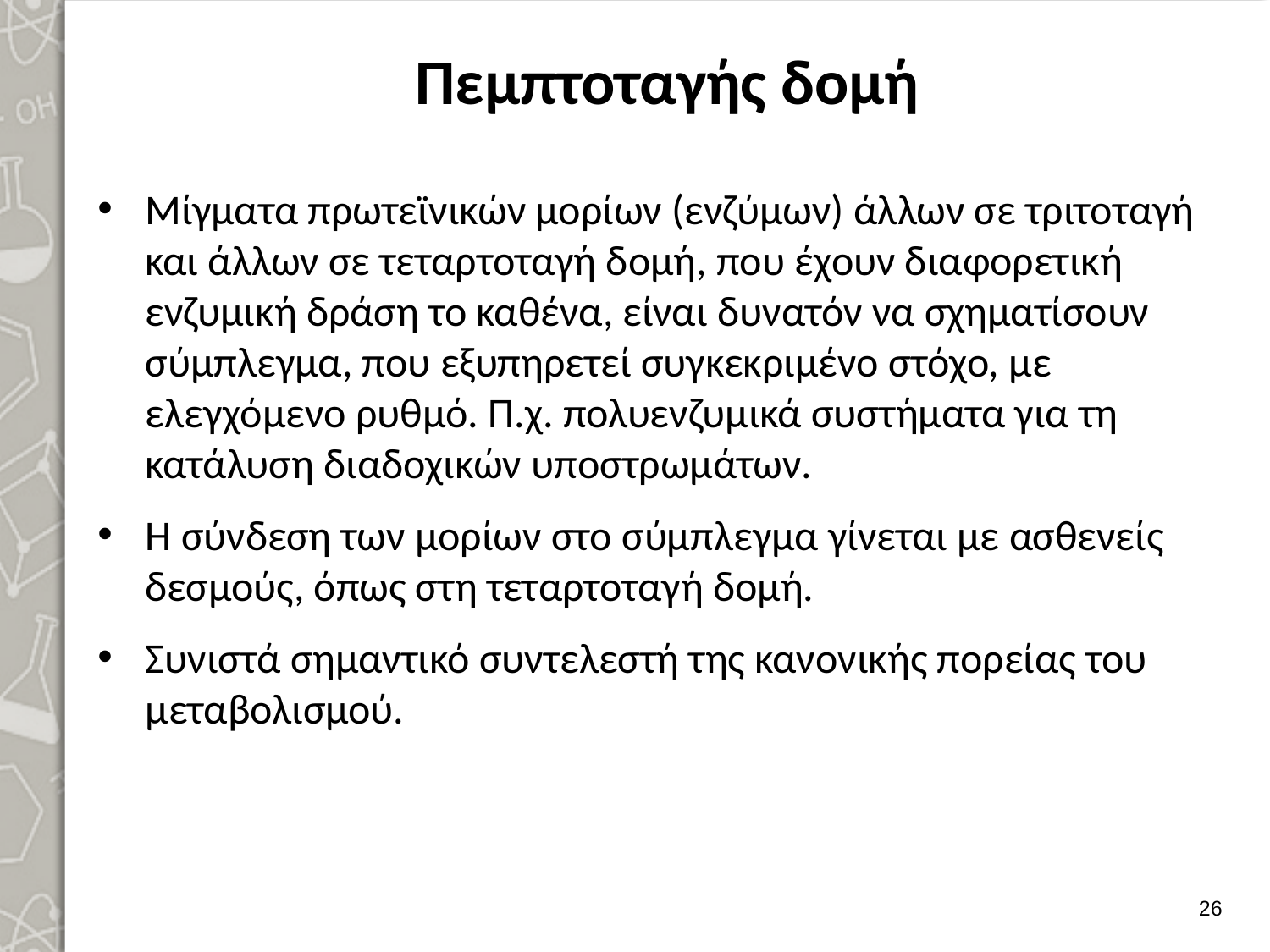

# Πεμπτοταγής δομή
Μίγματα πρωτεϊνικών μορίων (ενζύμων) άλλων σε τριτοταγή και άλλων σε τεταρτοταγή δομή, που έχουν διαφορετική ενζυμική δράση το καθένα, είναι δυνατόν να σχηματίσουν σύμπλεγμα, που εξυπηρετεί συγκεκριμένο στόχο, με ελεγχόμενο ρυθμό. Π.χ. πολυενζυμικά συστήματα για τη κατάλυση διαδοχικών υποστρωμάτων.
Η σύνδεση των μορίων στο σύμπλεγμα γίνεται με ασθενείς δεσμούς, όπως στη τεταρτοταγή δομή.
Συνιστά σημαντικό συντελεστή της κανονικής πορείας του μεταβολισμού.
26